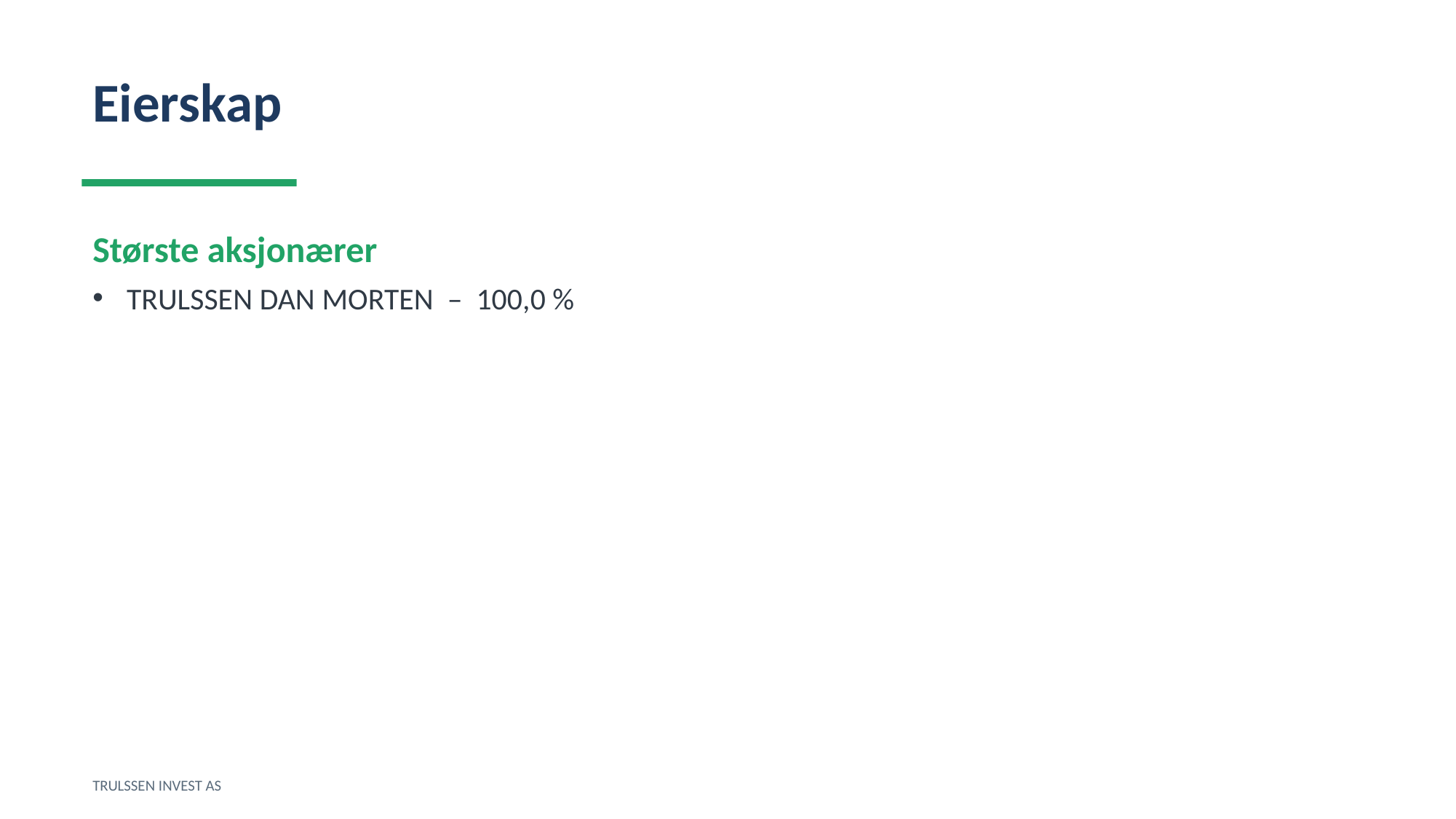

Eierskap

Største aksjonærer
TRULSSEN DAN MORTEN  –  100,0 %
TRULSSEN INVEST AS